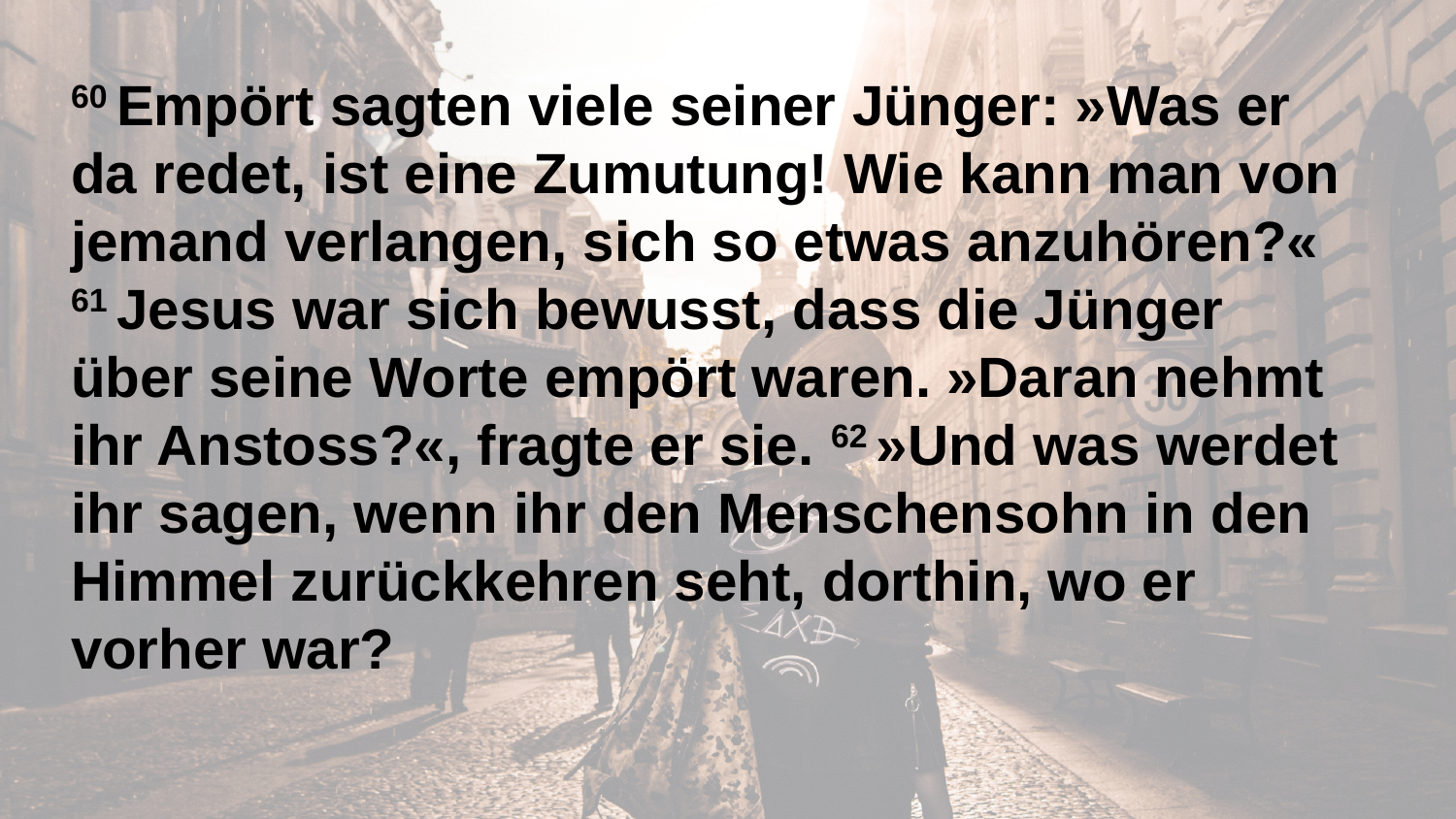

60 Empört sagten viele seiner Jünger: »Was er da redet, ist eine Zumutung! Wie kann man von jemand verlangen, sich so etwas anzuhören?« 61 Jesus war sich bewusst, dass die Jünger über seine Worte empört waren. »Daran nehmt ihr Anstoss?«, fragte er sie. 62 »Und was werdet ihr sagen, wenn ihr den Menschensohn in den Himmel zurückkehren seht, dorthin, wo er vorher war?